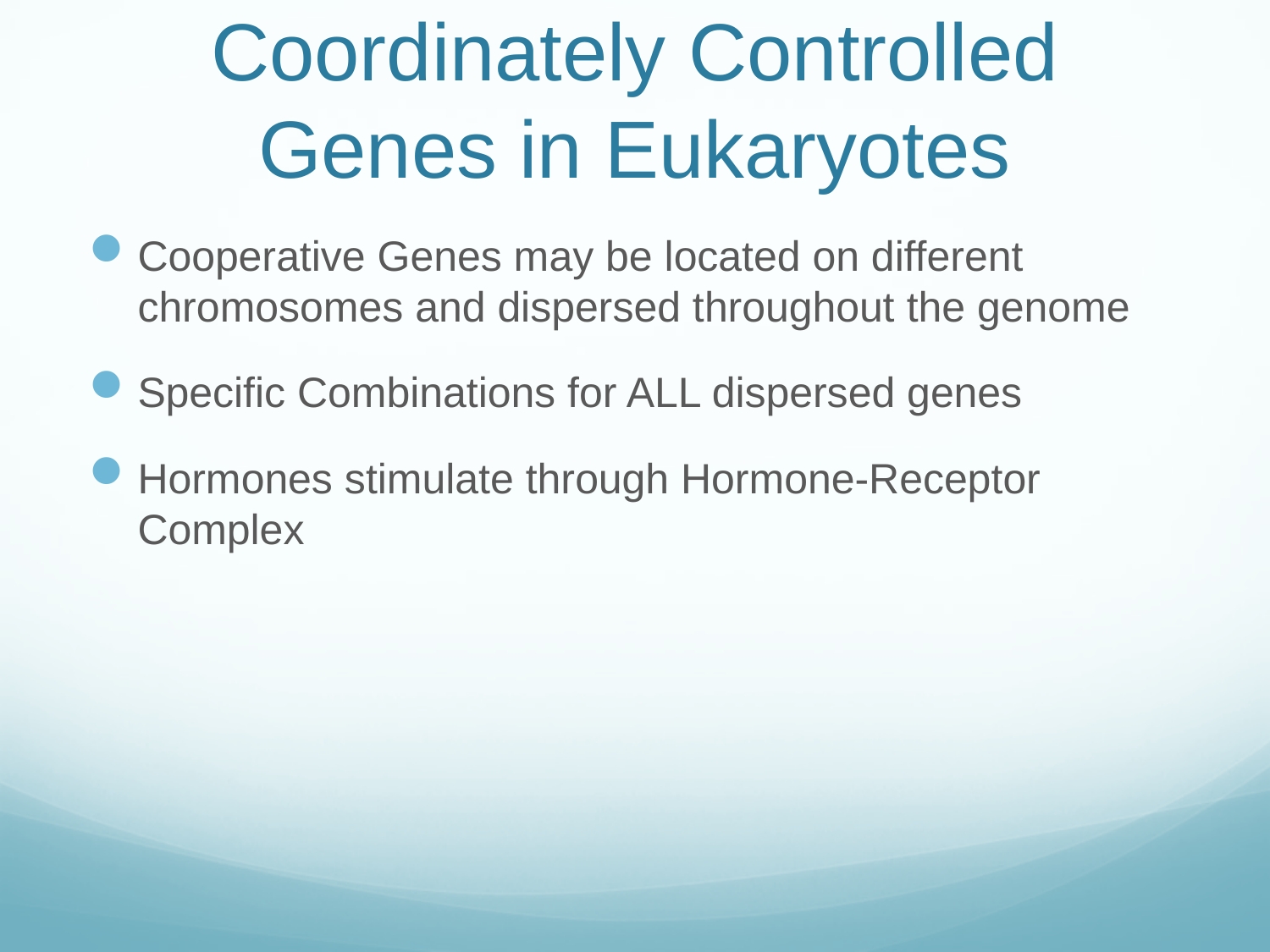

# Coordinately Controlled Genes in Eukaryotes
Cooperative Genes may be located on different chromosomes and dispersed throughout the genome
Specific Combinations for ALL dispersed genes
Hormones stimulate through Hormone-Receptor Complex